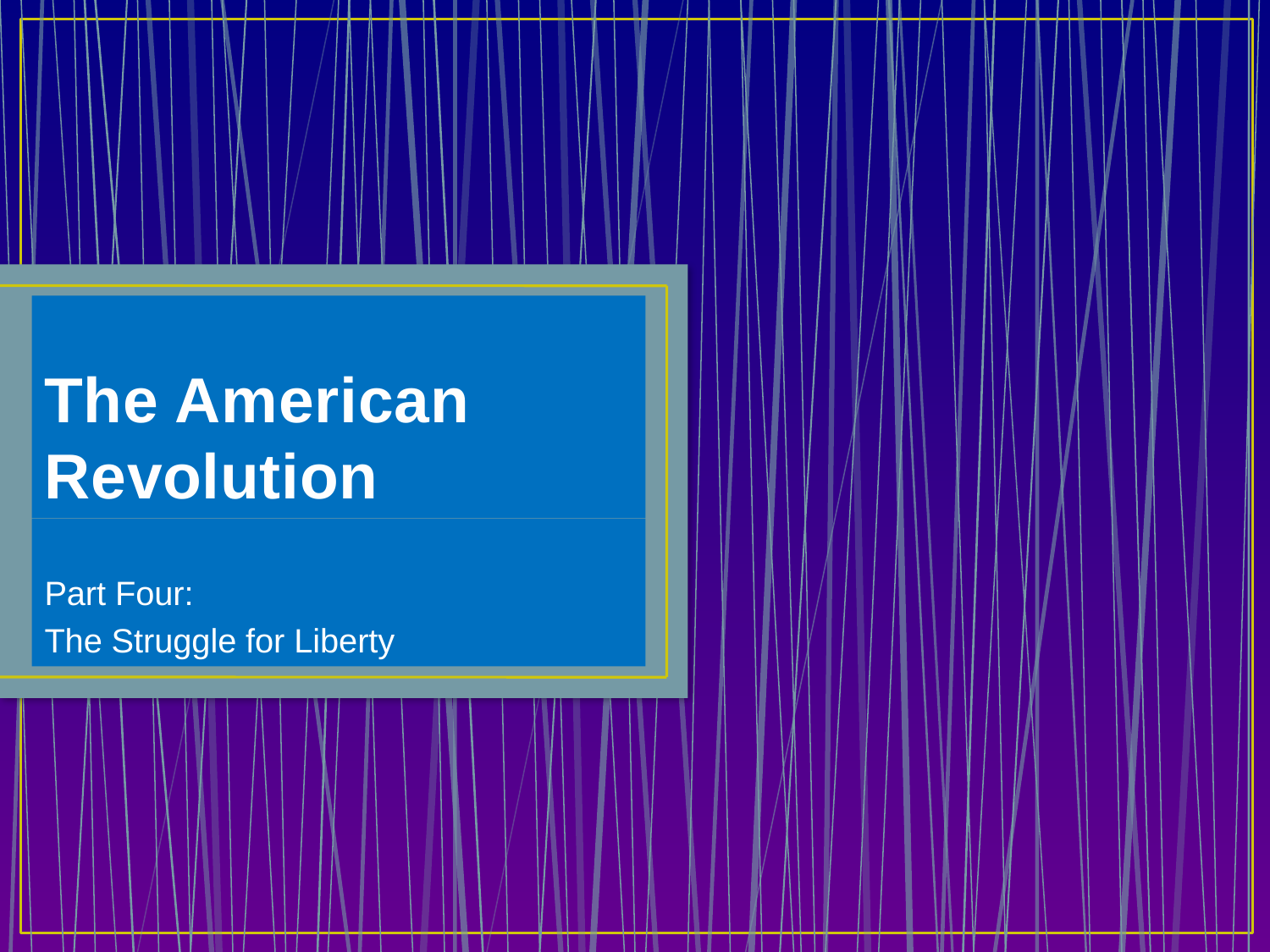

# The American Revolution

Part Four:
The Struggle for Liberty